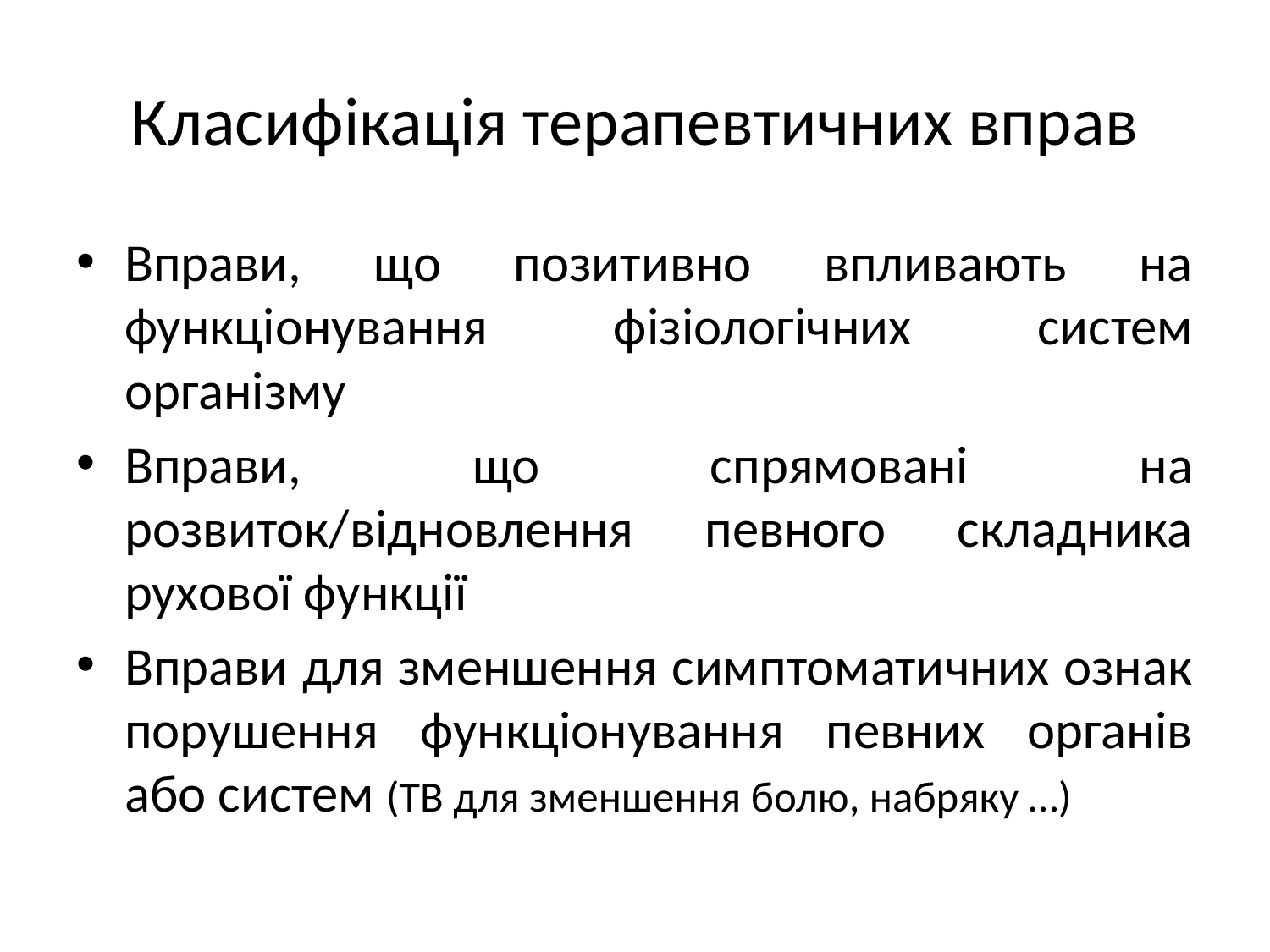

# Класифікація терапевтичних вправ
Вправи, що позитивно впливають на функціонування фізіологічних систем організму
Вправи, що спрямовані на розвиток/відновлення певного складника рухової функції
Вправи для зменшення симптоматичних ознак порушення функціонування певних органів або систем (ТВ для зменшення болю, набряку …)